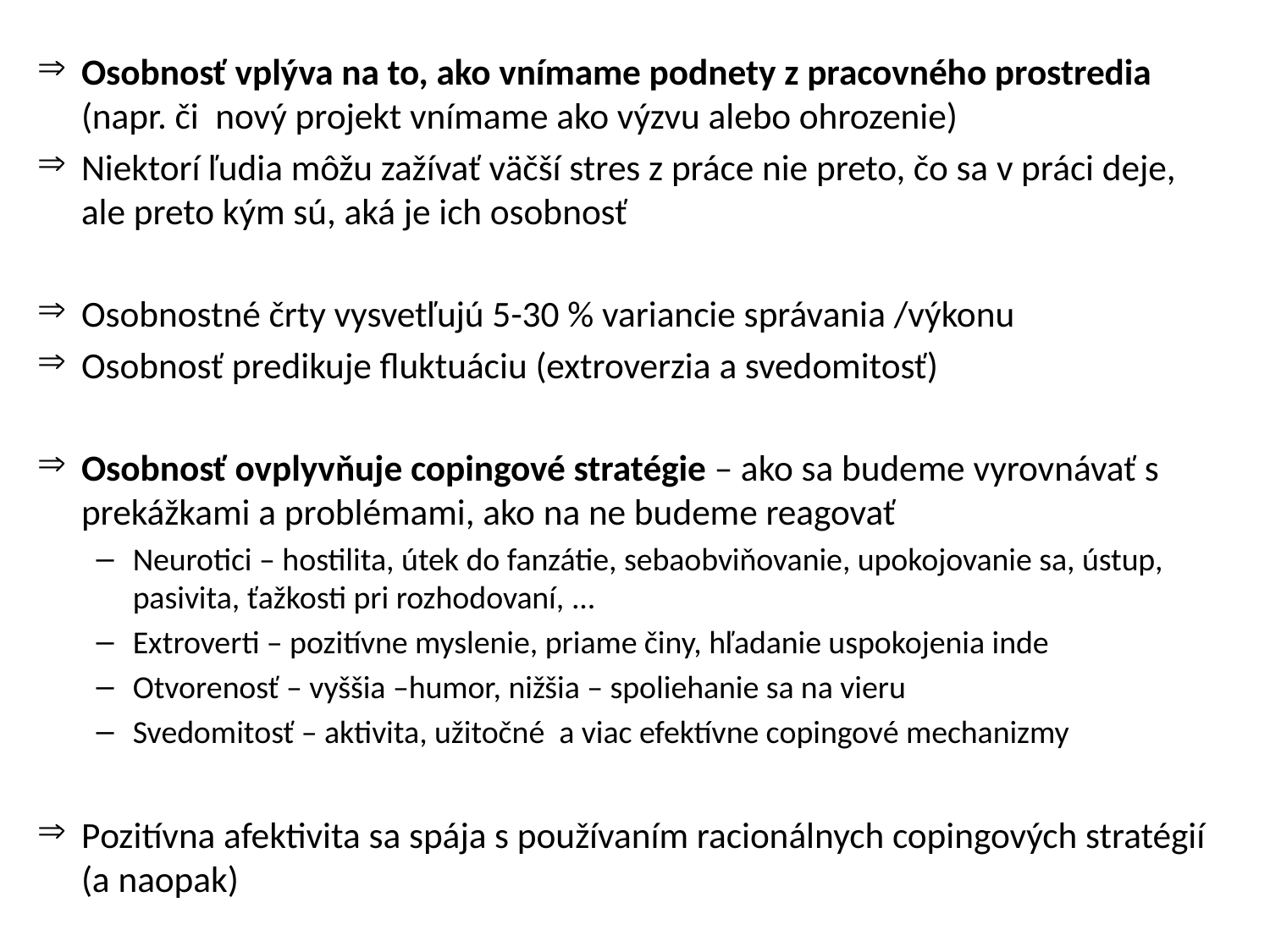

Osobnosť vplýva na to, ako vnímame podnety z pracovného prostredia (napr. či  nový projekt vnímame ako výzvu alebo ohrozenie)
Niektorí ľudia môžu zažívať väčší stres z práce nie preto, čo sa v práci deje, ale preto kým sú, aká je ich osobnosť

Osobnostné črty vysvetľujú 5-30 % variancie správania /výkonu
Osobnosť predikuje fluktuáciu (extroverzia a svedomitosť)

Osobnosť ovplyvňuje copingové stratégie – ako sa budeme vyrovnávať s prekážkami a problémami, ako na ne budeme reagovať
Neurotici – hostilita, útek do fanzátie, sebaobviňovanie, upokojovanie sa, ústup, pasivita, ťažkosti pri rozhodovaní, ...
Extroverti – pozitívne myslenie, priame činy, hľadanie uspokojenia inde
Otvorenosť – vyššia –humor, nižšia – spoliehanie sa na vieru
Svedomitosť – aktivita, užitočné  a viac efektívne copingové mechanizmy

Pozitívna afektivita sa spája s používaním racionálnych copingových stratégií (a naopak)